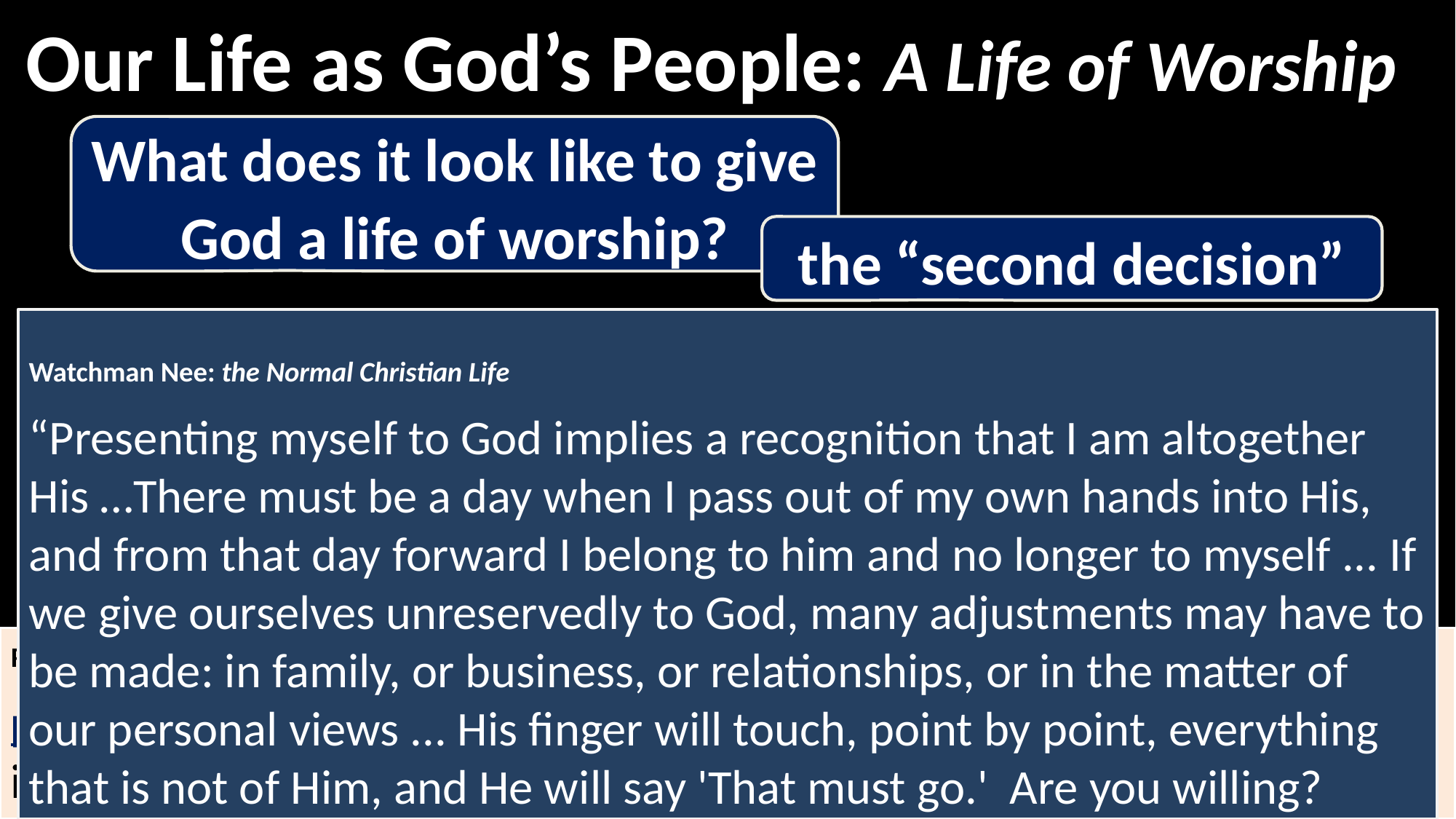

Our Life as God’s People: A Life of Worship
What does it look like to give God a life of worship?
the “second decision”

Watchman Nee: the Normal Christian Life
“Presenting myself to God implies a recognition that I am altogether His …There must be a day when I pass out of my own hands into His, and from that day forward I belong to him and no longer to myself ... If we give ourselves unreservedly to God, many adjustments may have to be made: in family, or business, or relationships, or in the matter of our personal views ... His finger will touch, point by point, everything that is not of Him, and He will say 'That must go.'  Are you willing?
Romans 12:1 Therefore I urge you, brethren, by the mercies of God, to  present your bodies a living and holy sacrifice, acceptable to God, which is your spiritual service of worship.